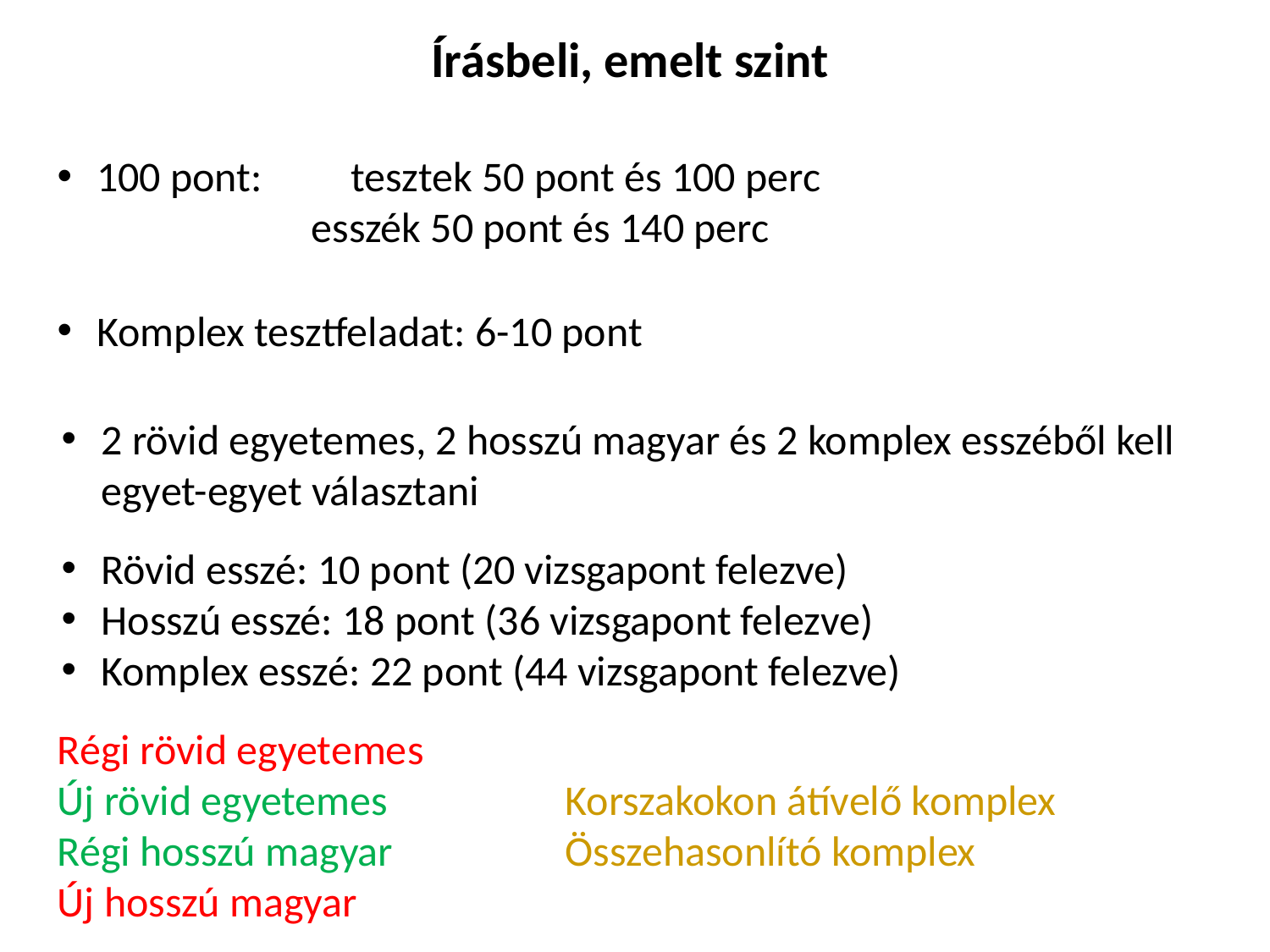

Írásbeli, emelt szint
100 pont:	tesztek 50 pont és 100 perc
		esszék 50 pont és 140 perc
Komplex tesztfeladat: 6-10 pont
2 rövid egyetemes, 2 hosszú magyar és 2 komplex esszéből kell egyet-egyet választani
Rövid esszé: 10 pont (20 vizsgapont felezve)
Hosszú esszé: 18 pont (36 vizsgapont felezve)
Komplex esszé: 22 pont (44 vizsgapont felezve)
Régi rövid egyetemes
Új rövid egyetemes		Korszakokon átívelő komplex
Régi hosszú magyar		Összehasonlító komplex
Új hosszú magyar